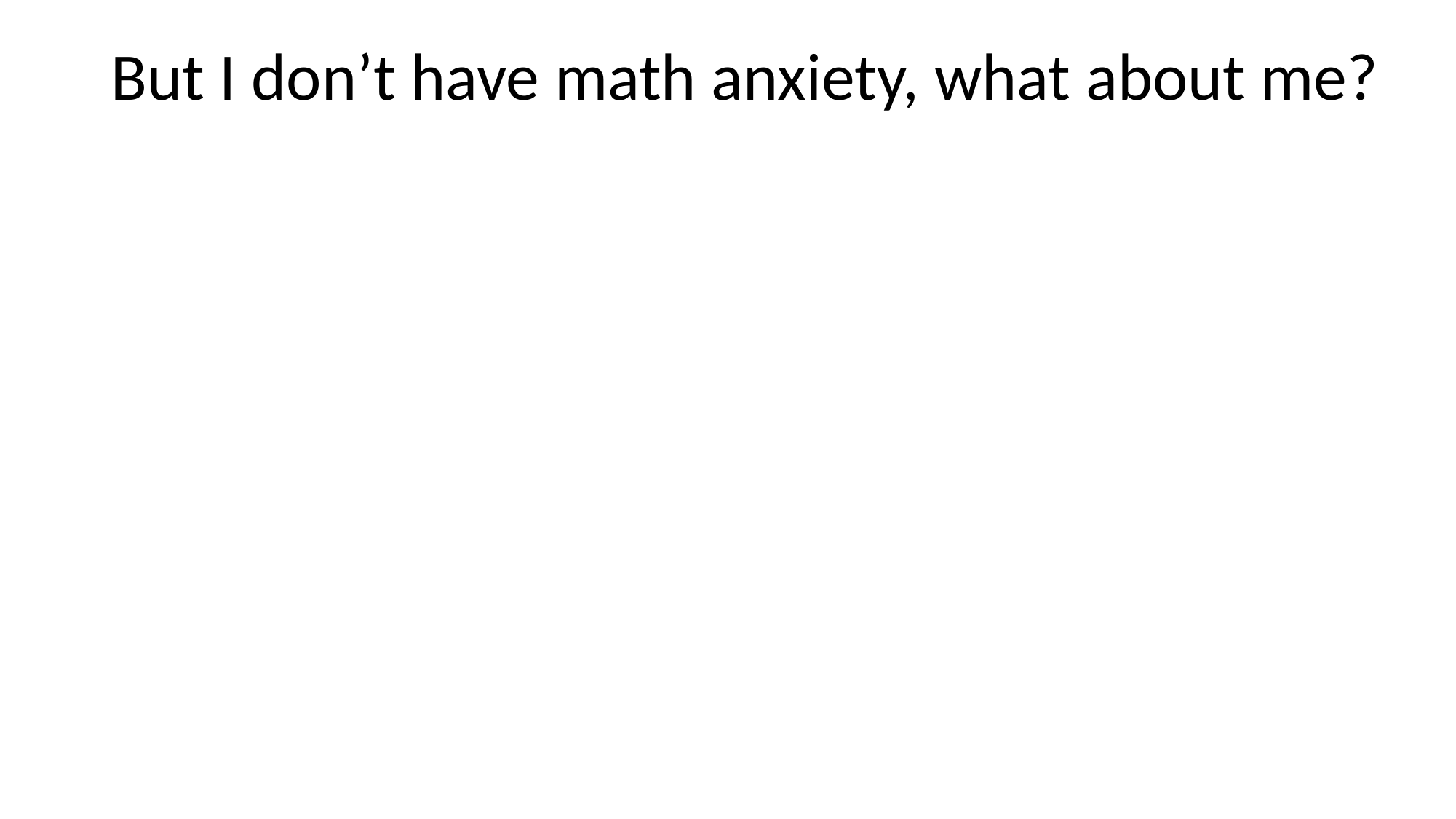

# But I don’t have math anxiety, what about me?